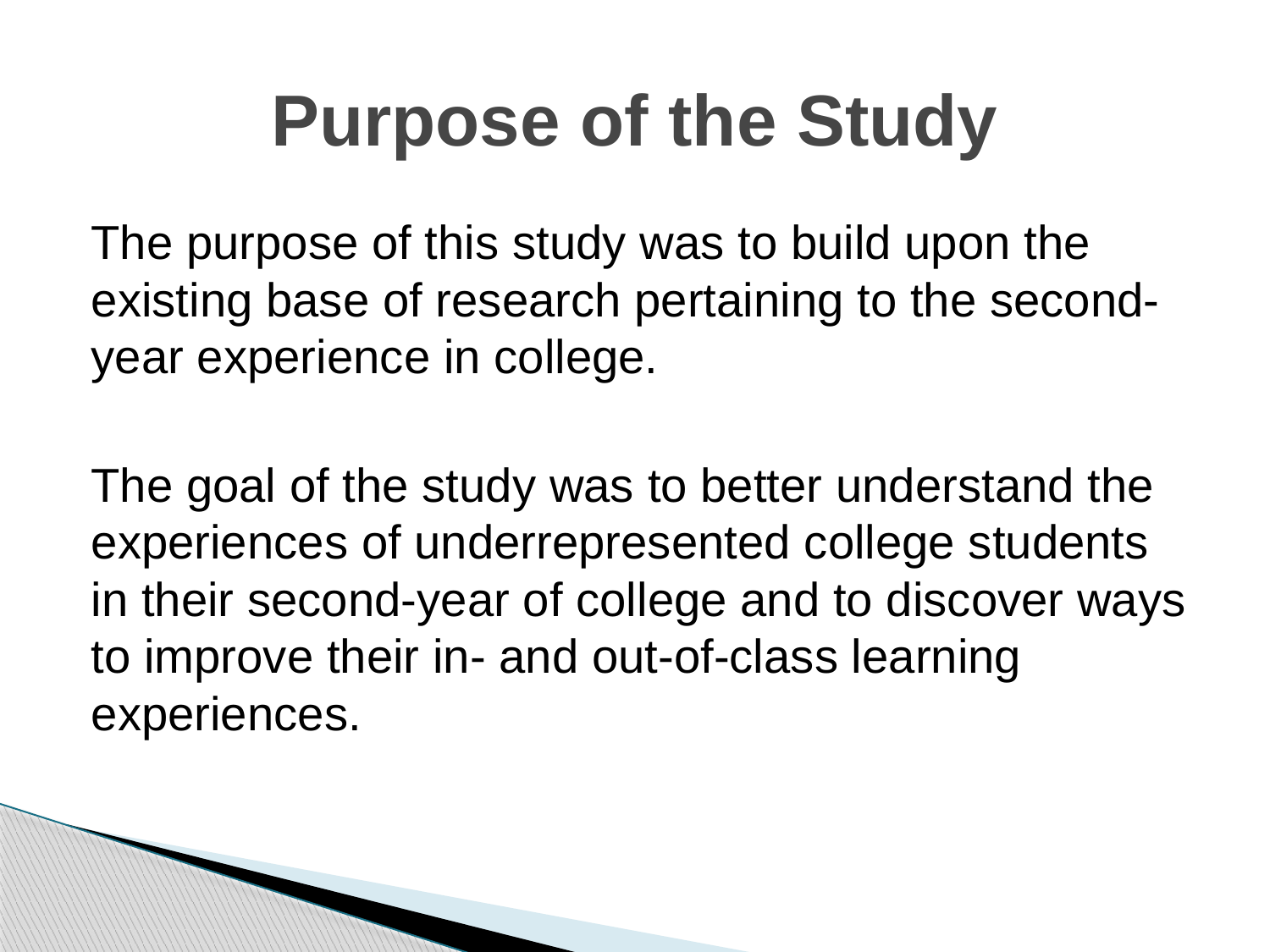

# Purpose of the Study
The purpose of this study was to build upon the existing base of research pertaining to the second-year experience in college.

The goal of the study was to better understand the experiences of underrepresented college students in their second-year of college and to discover ways to improve their in- and out-of-class learning experiences.